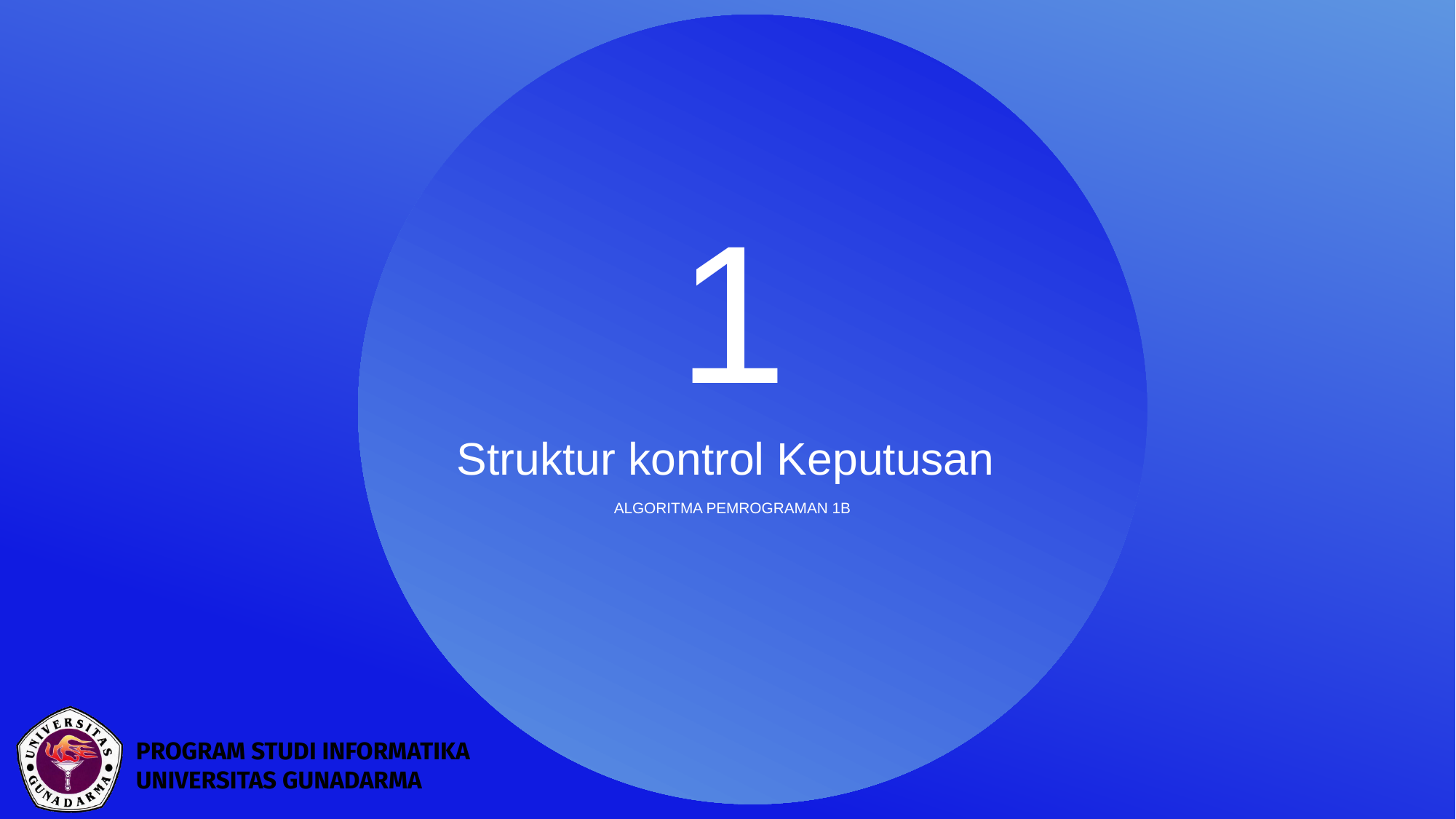

1
Struktur kontrol Keputusan
Algoritma PEMrograman 1B